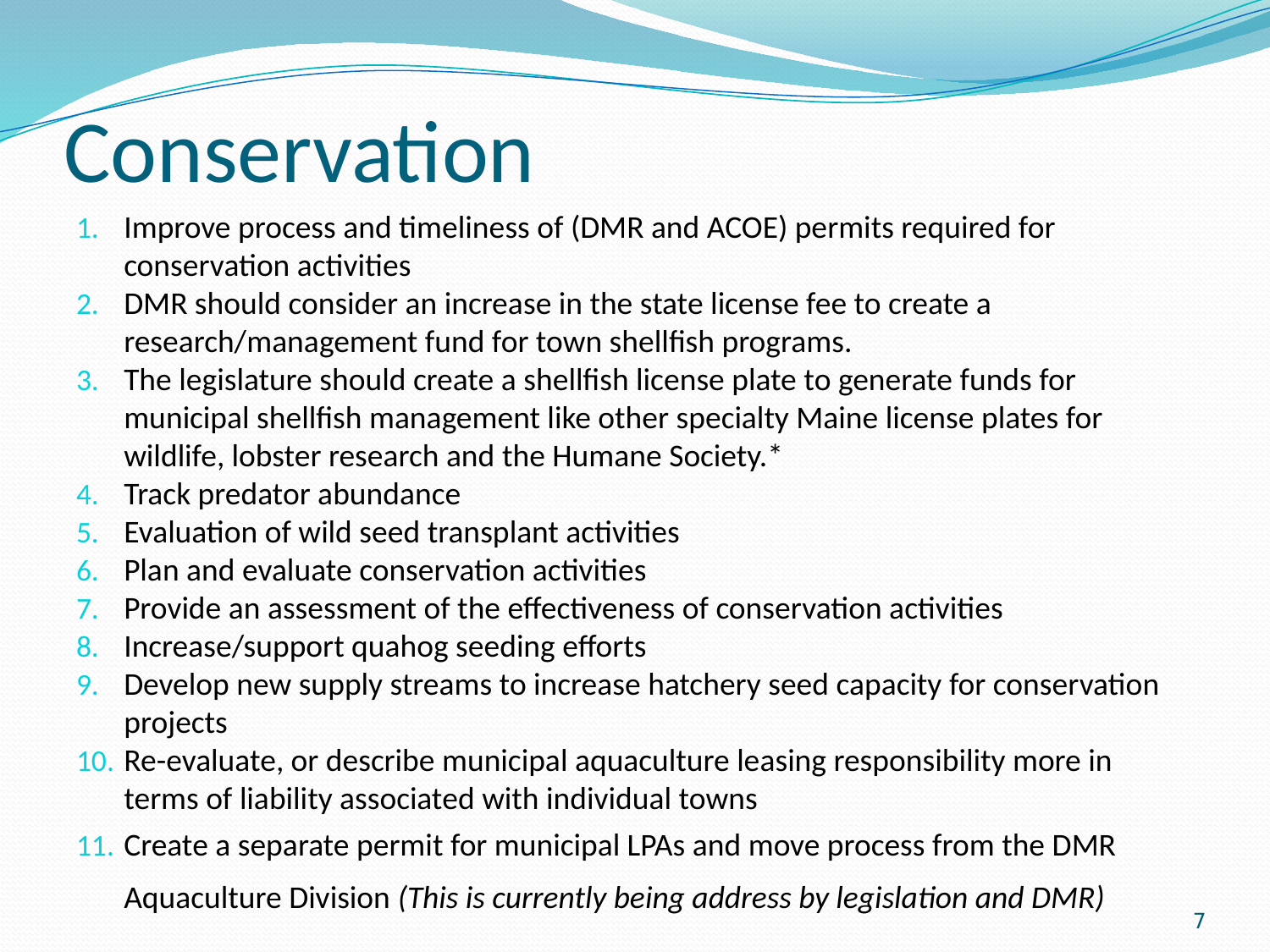

# Conservation
Improve process and timeliness of (DMR and ACOE) permits required for conservation activities
DMR should consider an increase in the state license fee to create a research/management fund for town shellfish programs.
The legislature should create a shellfish license plate to generate funds for municipal shellfish management like other specialty Maine license plates for wildlife, lobster research and the Humane Society.*
Track predator abundance
Evaluation of wild seed transplant activities
Plan and evaluate conservation activities
Provide an assessment of the effectiveness of conservation activities
Increase/support quahog seeding efforts
Develop new supply streams to increase hatchery seed capacity for conservation projects
Re-evaluate, or describe municipal aquaculture leasing responsibility more in terms of liability associated with individual towns
Create a separate permit for municipal LPAs and move process from the DMR Aquaculture Division (This is currently being address by legislation and DMR)
7